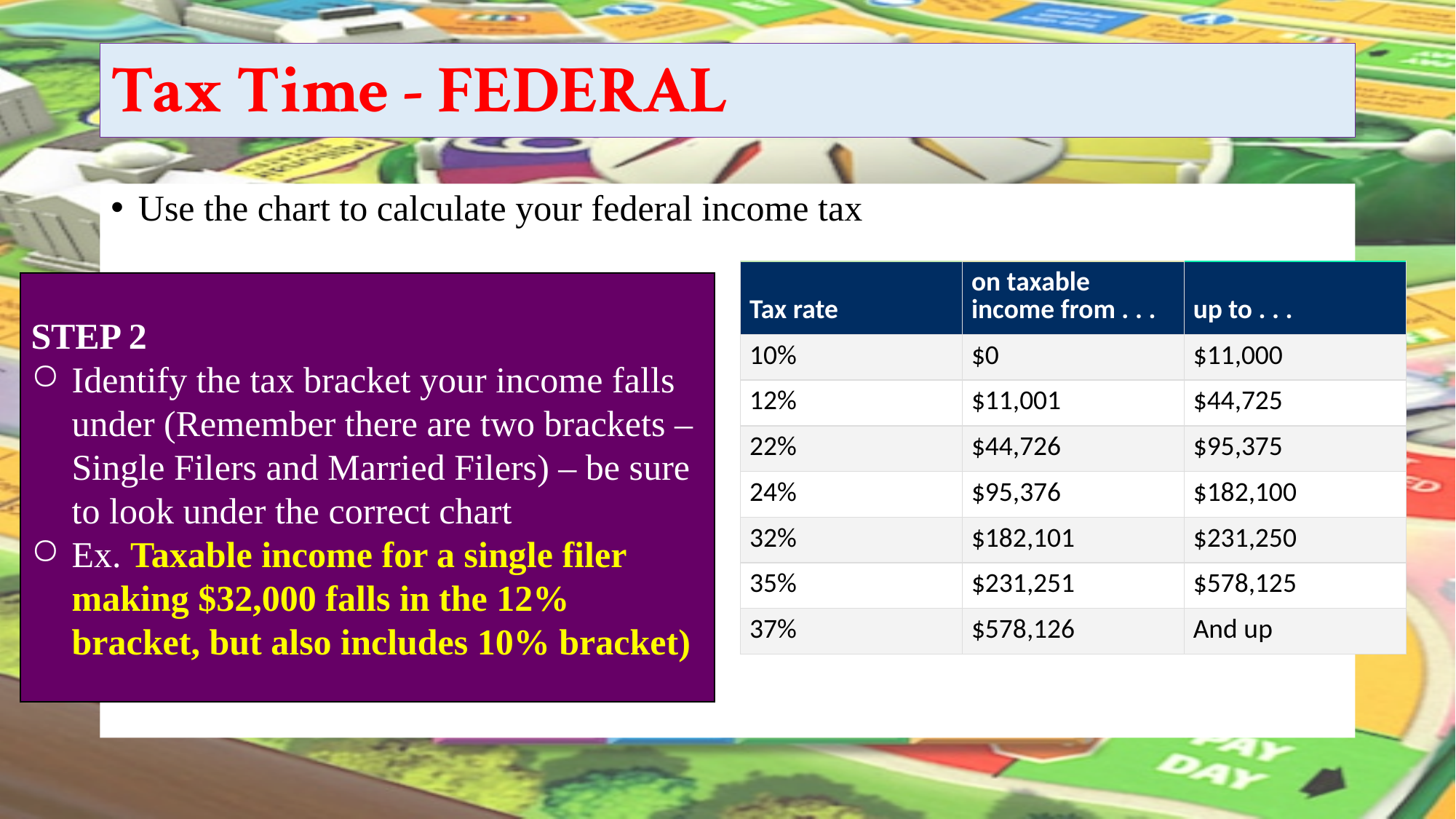

# Tax Time - FEDERAL
Use the chart to calculate your federal income tax
| Tax rate | on taxable income from . . . | up to . . . |
| --- | --- | --- |
| 10% | $0 | $11,000 |
| 12% | $11,001 | $44,725 |
| 22% | $44,726 | $95,375 |
| 24% | $95,376 | $182,100 |
| 32% | $182,101 | $231,250 |
| 35% | $231,251 | $578,125 |
| 37% | $578,126 | And up |
STEP 2
Identify the tax bracket your income falls under (Remember there are two brackets – Single Filers and Married Filers) – be sure to look under the correct chart
Ex. Taxable income for a single filer making $32,000 falls in the 12% bracket, but also includes 10% bracket)